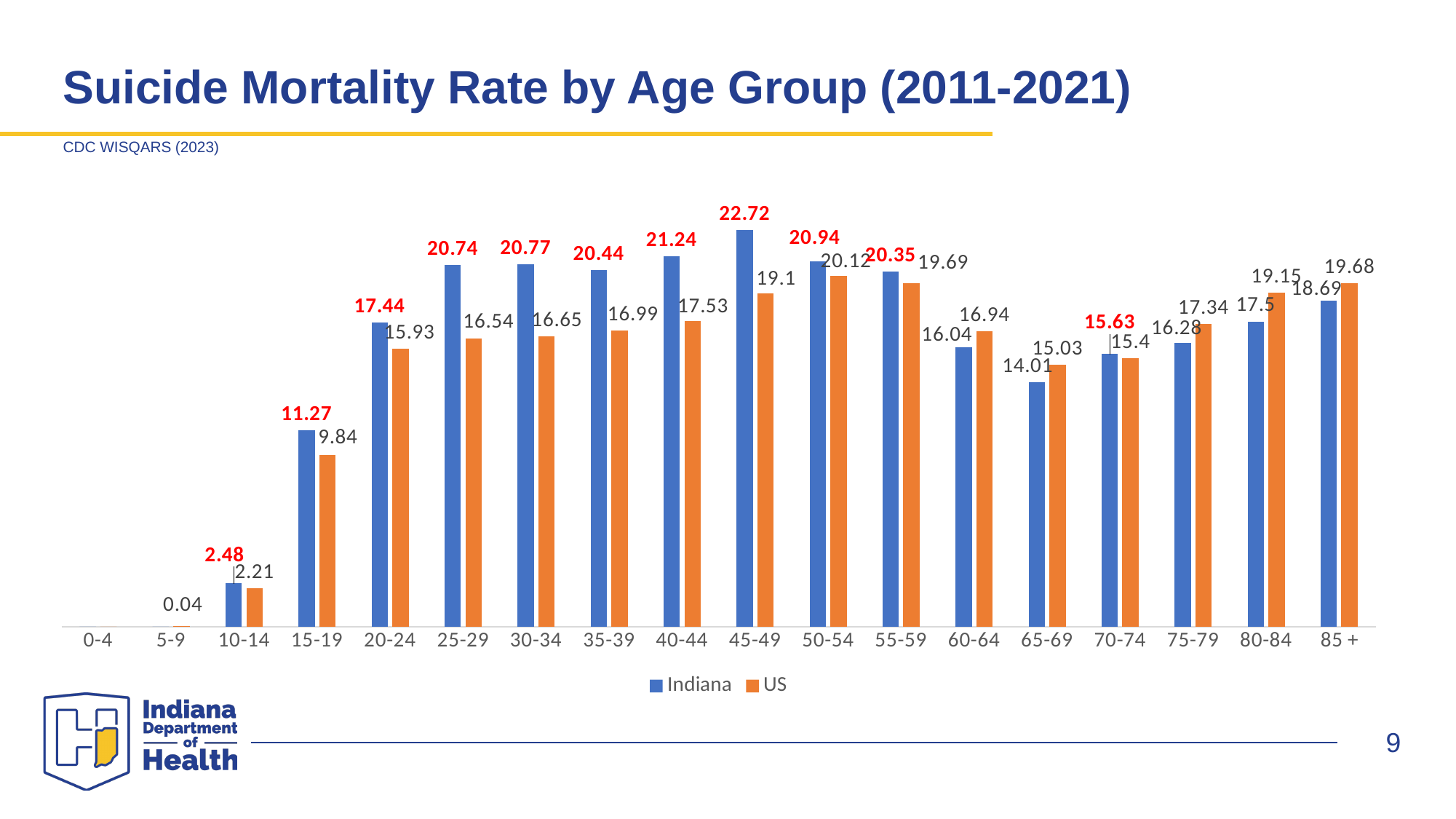

# Suicide Mortality Rate by Age Group (2011-2021)
CDC WISQARS (2023)

### Chart

| Category | Indiana | US |
|---|---|---|
| 0-4 | 0.0 | 0.0 |
| 5-9 | 0.0 | 0.04 |
| 10-14 | 2.48 | 2.21 |
| 15-19 | 11.27 | 9.84 |
| 20-24 | 17.44 | 15.93 |
| 25-29 | 20.74 | 16.54 |
| 30-34 | 20.77 | 16.65 |
| 35-39 | 20.44 | 16.99 |
| 40-44 | 21.24 | 17.53 |
| 45-49 | 22.72 | 19.1 |
| 50-54 | 20.94 | 20.12 |
| 55-59 | 20.35 | 19.69 |
| 60-64 | 16.04 | 16.94 |
| 65-69 | 14.01 | 15.03 |
| 70-74 | 15.63 | 15.4 |
| 75-79 | 16.28 | 17.34 |
| 80-84 | 17.5 | 19.15 |
| 85 + | 18.69 | 19.68 |
9